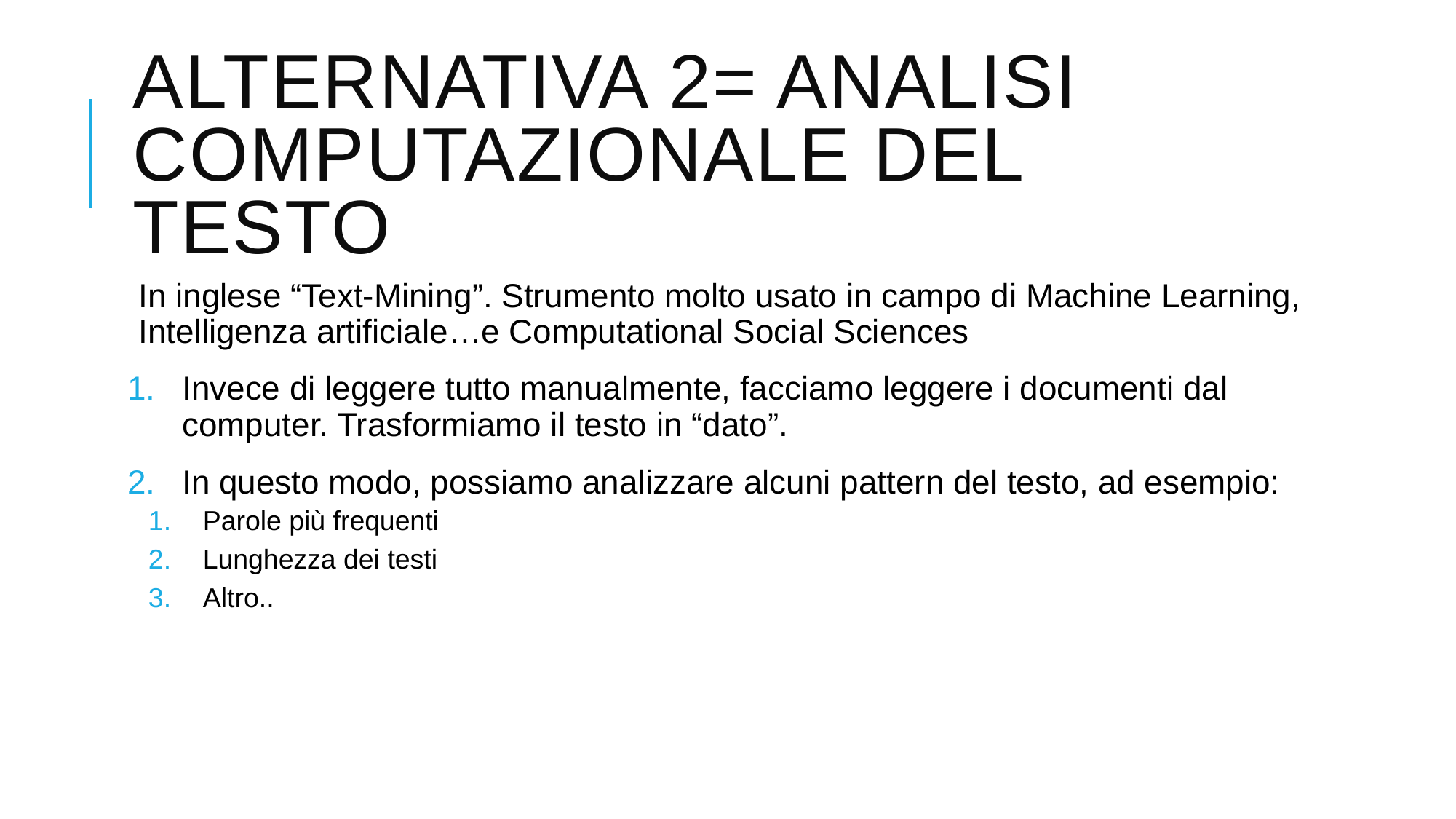

# Alternativa 2= ANALISI COMPUTAZIONALE DEL TESTO
In inglese “Text-Mining”. Strumento molto usato in campo di Machine Learning, Intelligenza artificiale…e Computational Social Sciences
Invece di leggere tutto manualmente, facciamo leggere i documenti dal computer. Trasformiamo il testo in “dato”.
In questo modo, possiamo analizzare alcuni pattern del testo, ad esempio:
Parole più frequenti
Lunghezza dei testi
Altro..